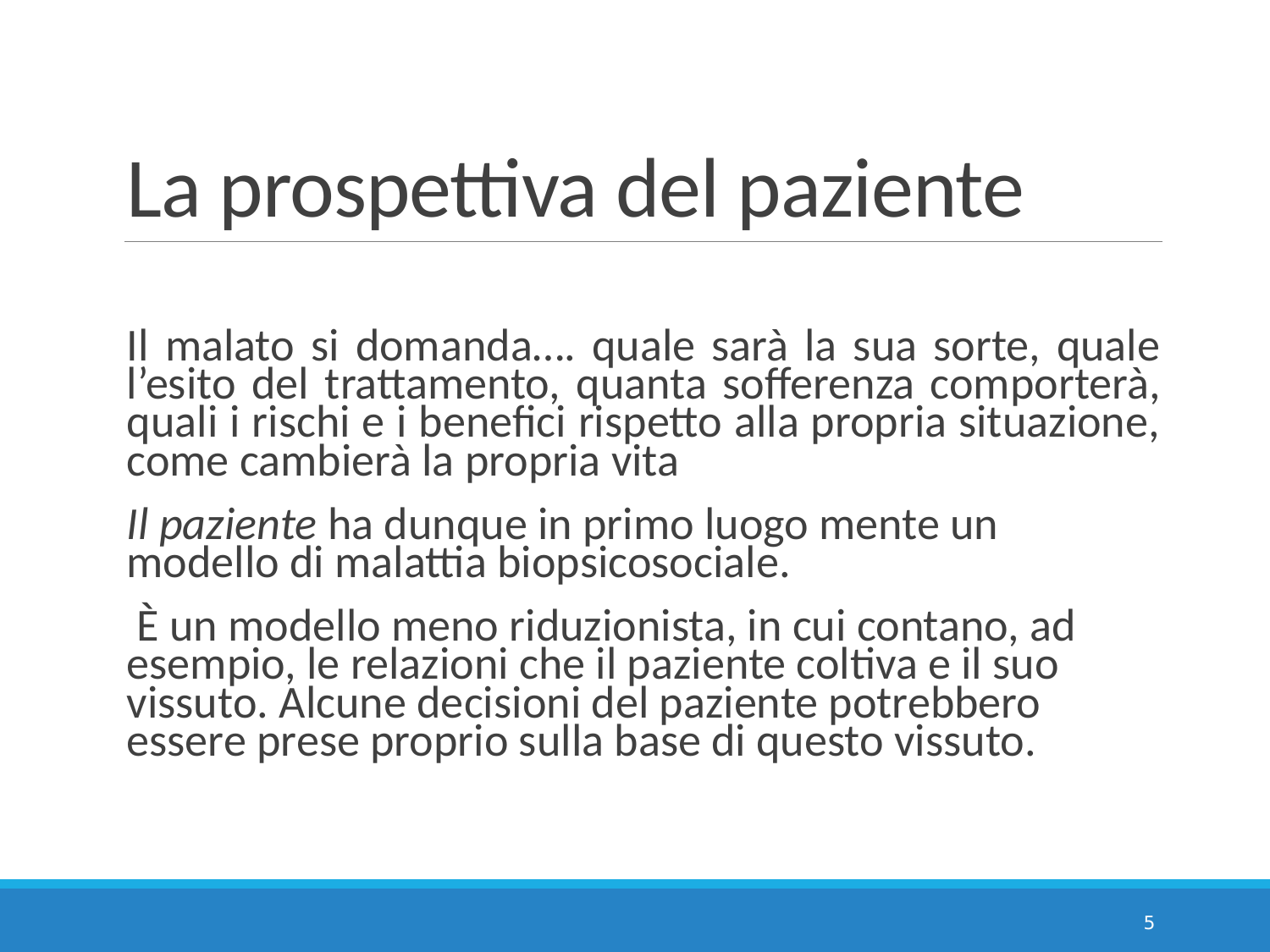

# La prospettiva del paziente

Il malato si domanda…. quale sarà la sua sorte, quale l’esito del trattamento, quanta sofferenza comporterà, quali i rischi e i benefici rispetto alla propria situazione, come cambierà la propria vita
Il paziente ha dunque in primo luogo mente un modello di malattia biopsicosociale.
 È un modello meno riduzionista, in cui contano, ad esempio, le relazioni che il paziente coltiva e il suo vissuto. Alcune decisioni del paziente potrebbero essere prese proprio sulla base di questo vissuto.

5